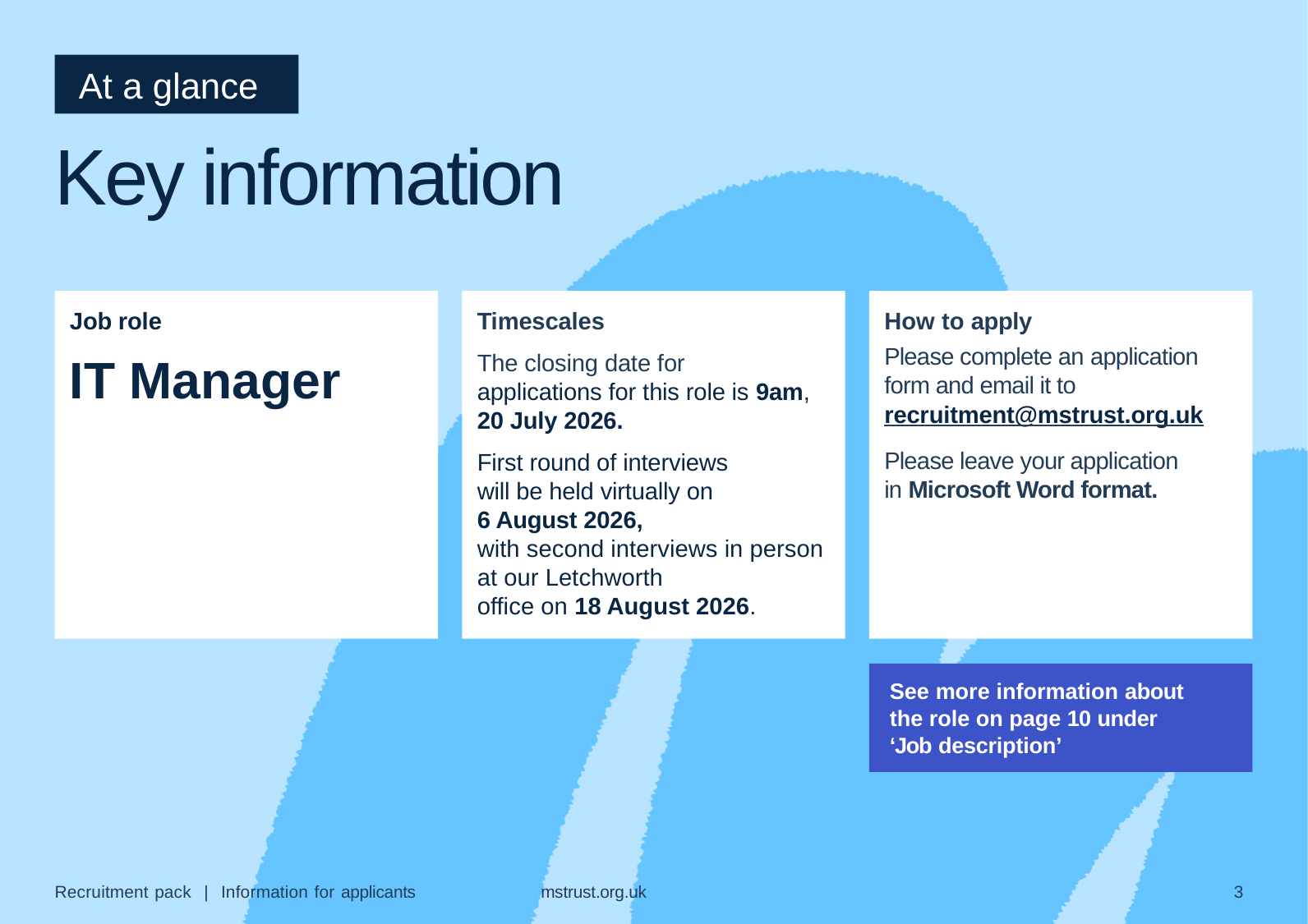

# Key information
How to apply
Please complete an application form and email it to recruitment@mstrust.org.uk
Please leave your application in Microsoft Word format.
Job role
IT Manager
Timescales
The closing date for
applications for this role is 9am,
20 July 2026.
First round of interviews
will be held virtually on
6 August 2026,
with second interviews in person at our Letchworth
office on 18 August 2026.
See more information about the role on page 10 under ‘Job description’
Recruitment pack | Information for applicants
mstrust.org.uk
3